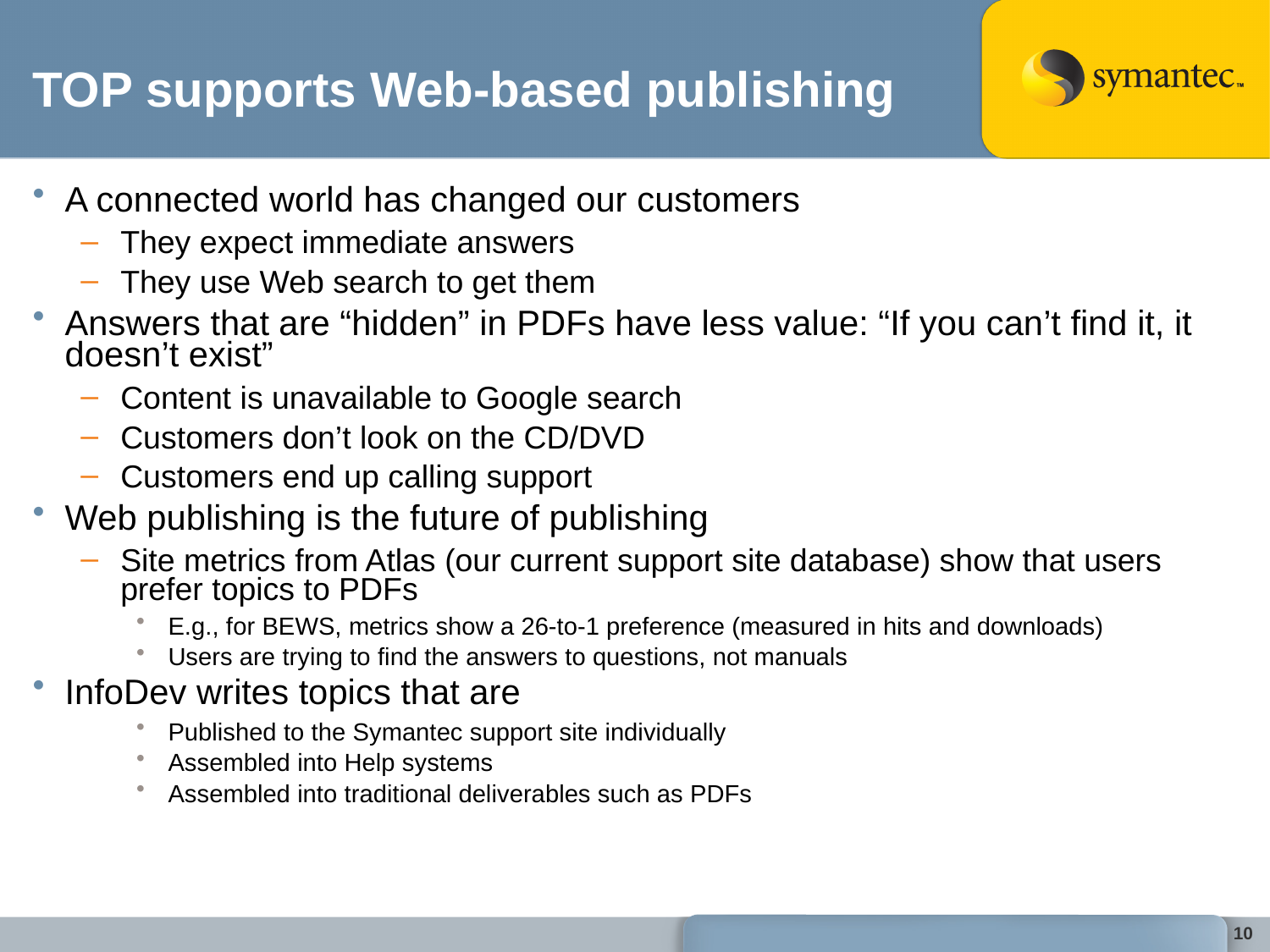

# TOP supports Web-based publishing
A connected world has changed our customers
They expect immediate answers
They use Web search to get them
Answers that are “hidden” in PDFs have less value: “If you can’t find it, it doesn’t exist”
Content is unavailable to Google search
Customers don’t look on the CD/DVD
Customers end up calling support
Web publishing is the future of publishing
Site metrics from Atlas (our current support site database) show that users prefer topics to PDFs
E.g., for BEWS, metrics show a 26-to-1 preference (measured in hits and downloads)
Users are trying to find the answers to questions, not manuals
InfoDev writes topics that are
Published to the Symantec support site individually
Assembled into Help systems
Assembled into traditional deliverables such as PDFs
10